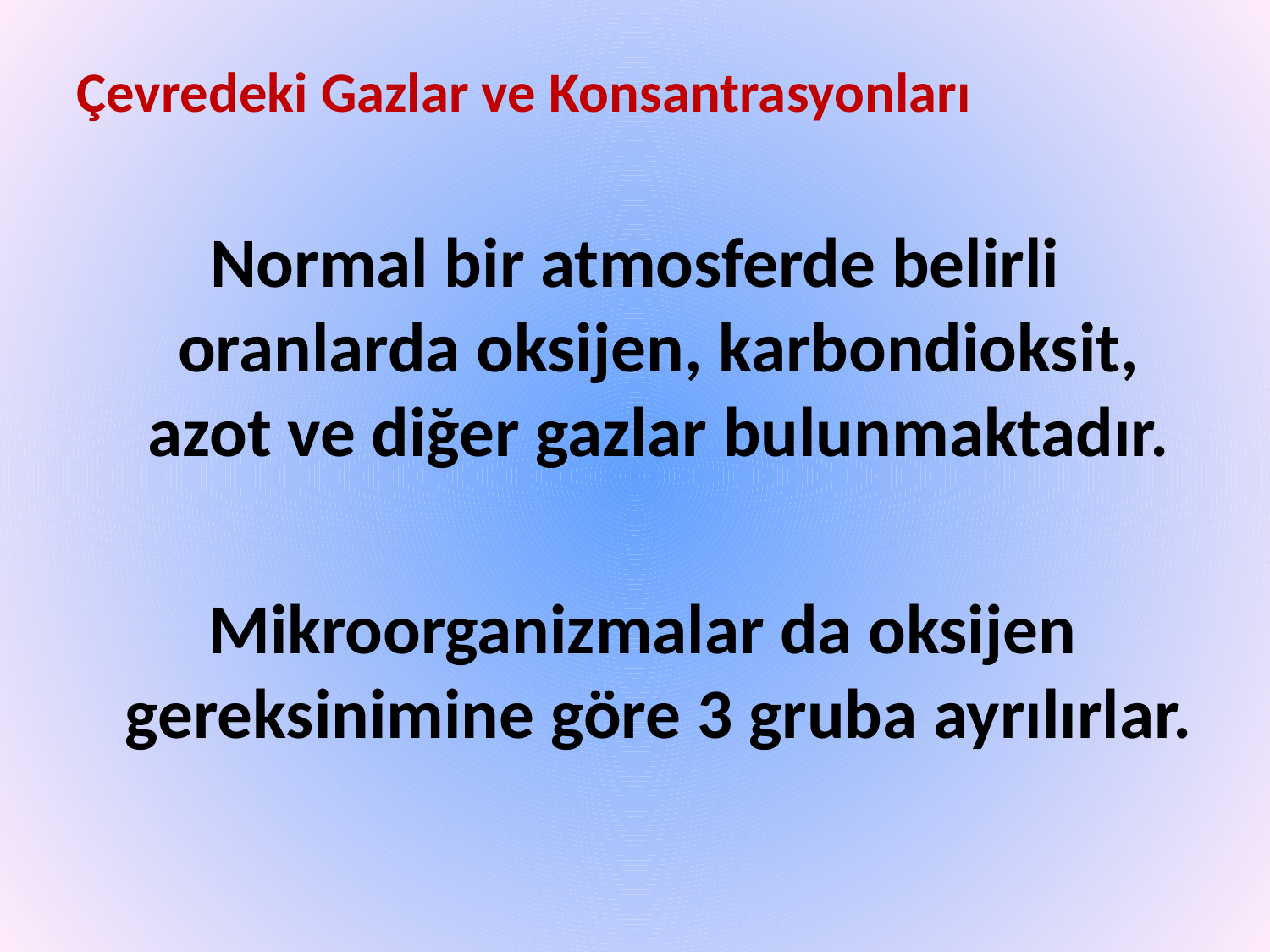

Çevredeki Gazlar ve Konsantrasyonları

Normal bir atmosferde belirli oranlarda oksijen, karbondioksit, azot ve diğer gazlar bulunmaktadır.

 Mikroorganizmalar da oksijen gereksinimine göre 3 gruba ayrılırlar.